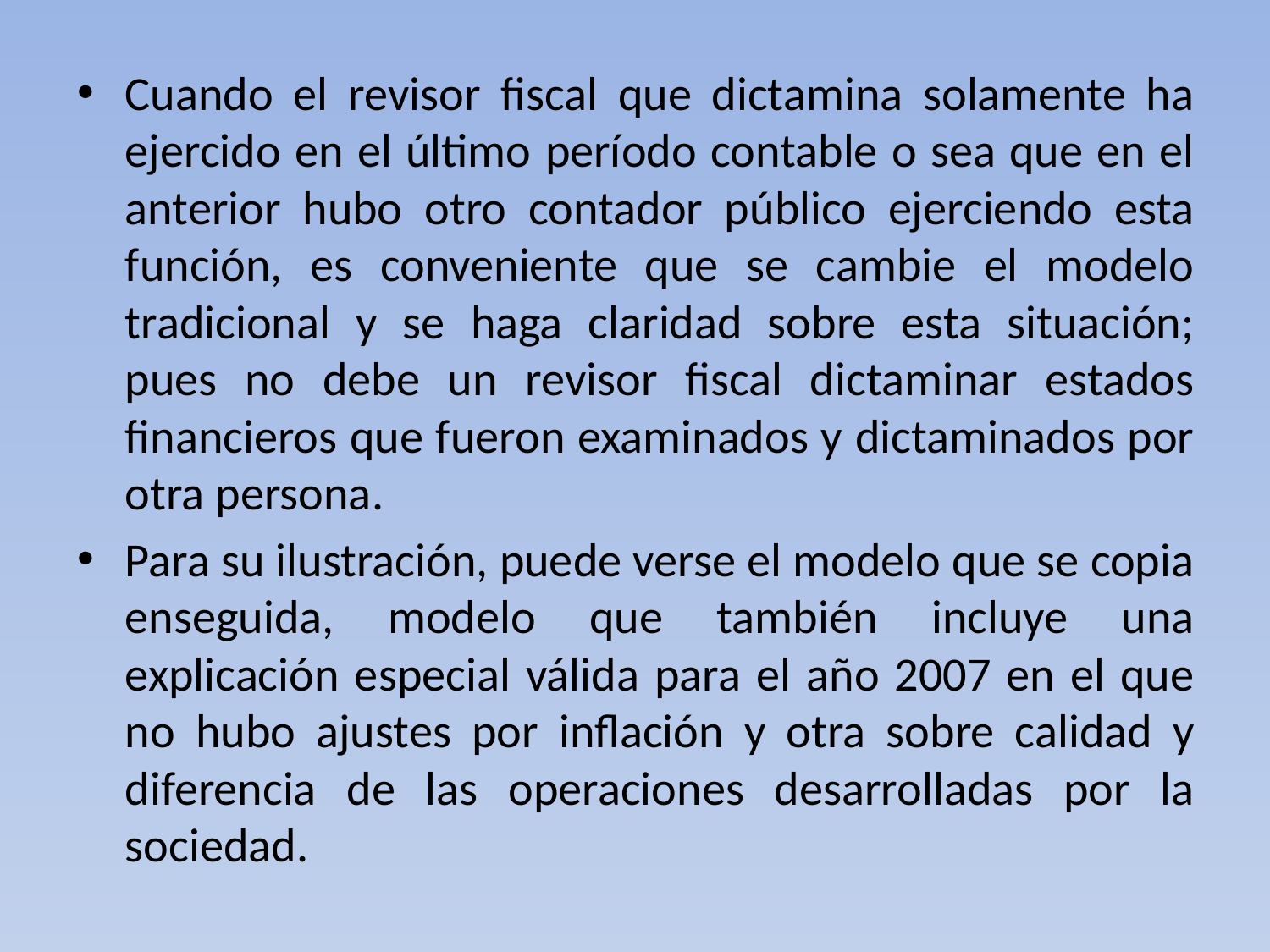

Cuando el revisor fiscal que dictamina solamente ha ejercido en el último período contable o sea que en el anterior hubo otro contador público ejerciendo esta función, es conveniente que se cambie el modelo tradicional y se haga claridad sobre esta situación; pues no debe un revisor fiscal dictaminar estados financieros que fueron examinados y dictaminados por otra persona.
Para su ilustración, puede verse el modelo que se copia enseguida, modelo que también incluye una explicación especial válida para el año 2007 en el que no hubo ajustes por inflación y otra sobre calidad y diferencia de las operaciones desarrolladas por la sociedad.